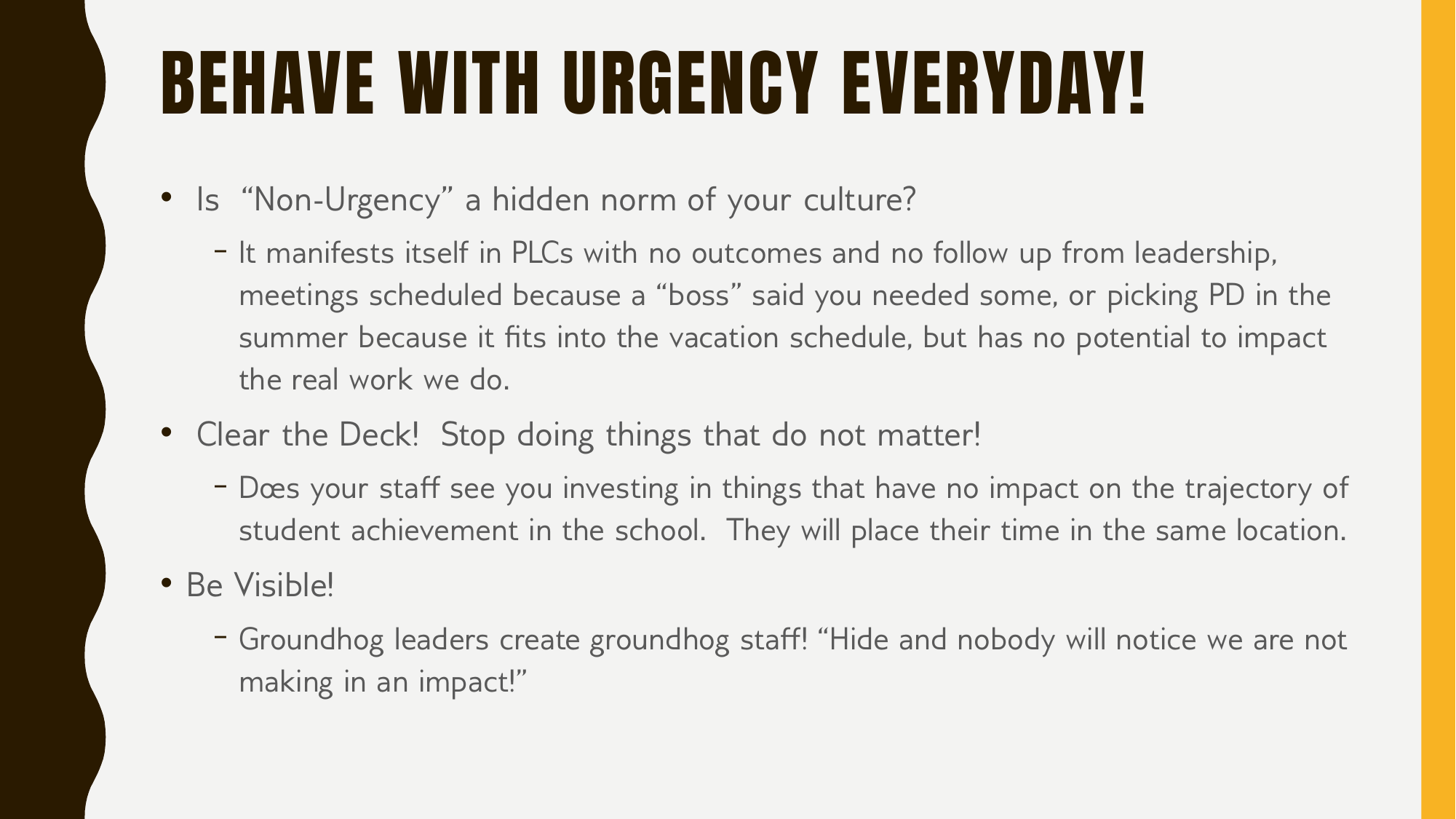

# Behave with Urgency Everyday!
 Is  “Non-Urgency” a hidden norm of your culture?
It manifests itself in PLCs with no outcomes and no follow up from leadership, meetings scheduled because a “boss” said you needed some, or picking PD in the summer because it fits into the vacation schedule, but has no potential to impact the real work we do.
 Clear the Deck!  Stop doing things that do not matter!
Does your staff see you investing in things that have no impact on the trajectory of student achievement in the school.  They will place their time in the same location.
Be Visible!
Groundhog leaders create groundhog staff! “Hide and nobody will notice we are not making in an impact!”